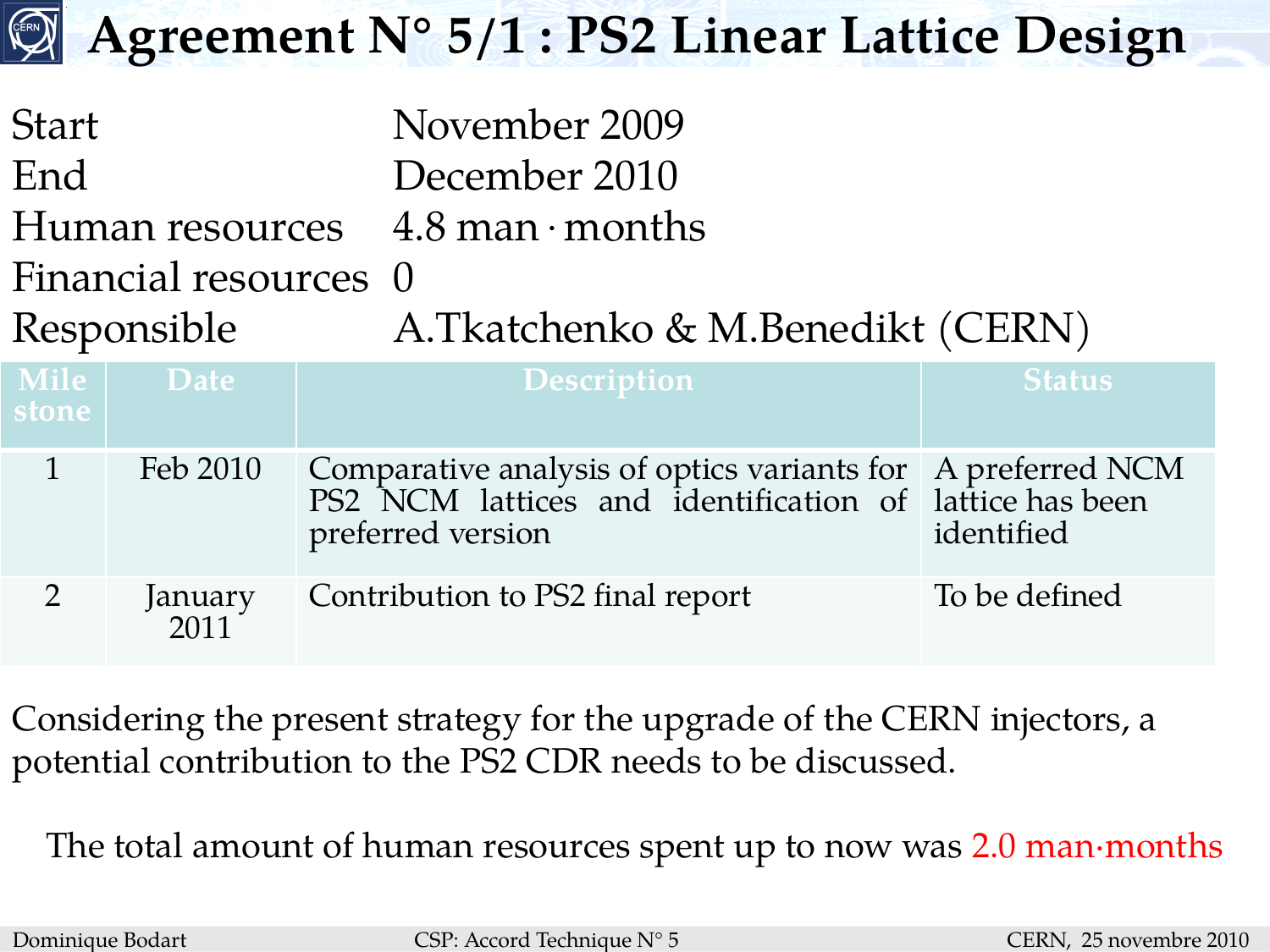

# Agreement N° 5/1 : PS2 Linear Lattice Design
Start			November 2009
End 			December 2010
Human resources	4.8 man⋅months
Financial resources	0
Responsible		A.Tkatchenko & M.Benedikt (CERN)
| Milestone | Date | Description | Status |
| --- | --- | --- | --- |
| 1 | Feb 2010 | Comparative analysis of optics variants for PS2 NCM lattices and identification of preferred version | A preferred NCM lattice has been identified |
| 2 | January 2011 | Contribution to PS2 final report | To be defined |
Considering the present strategy for the upgrade of the CERN injectors, a potential contribution to the PS2 CDR needs to be discussed.

The total amount of human resources spent up to now was 2.0 man·months